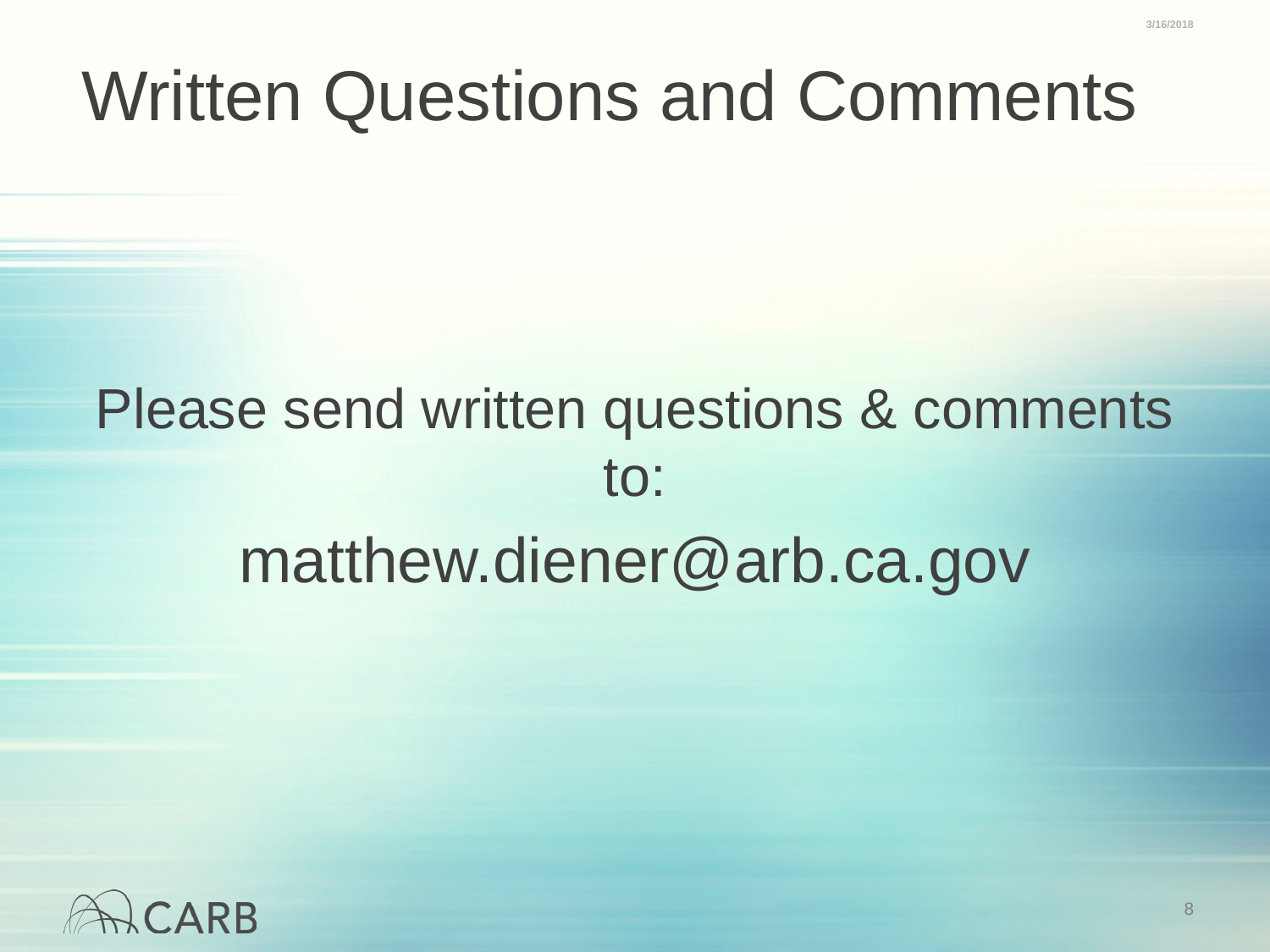

3/16/2018
# Written Questions and Comments
Please send written questions & comments to:
matthew.diener@arb.ca.gov

8